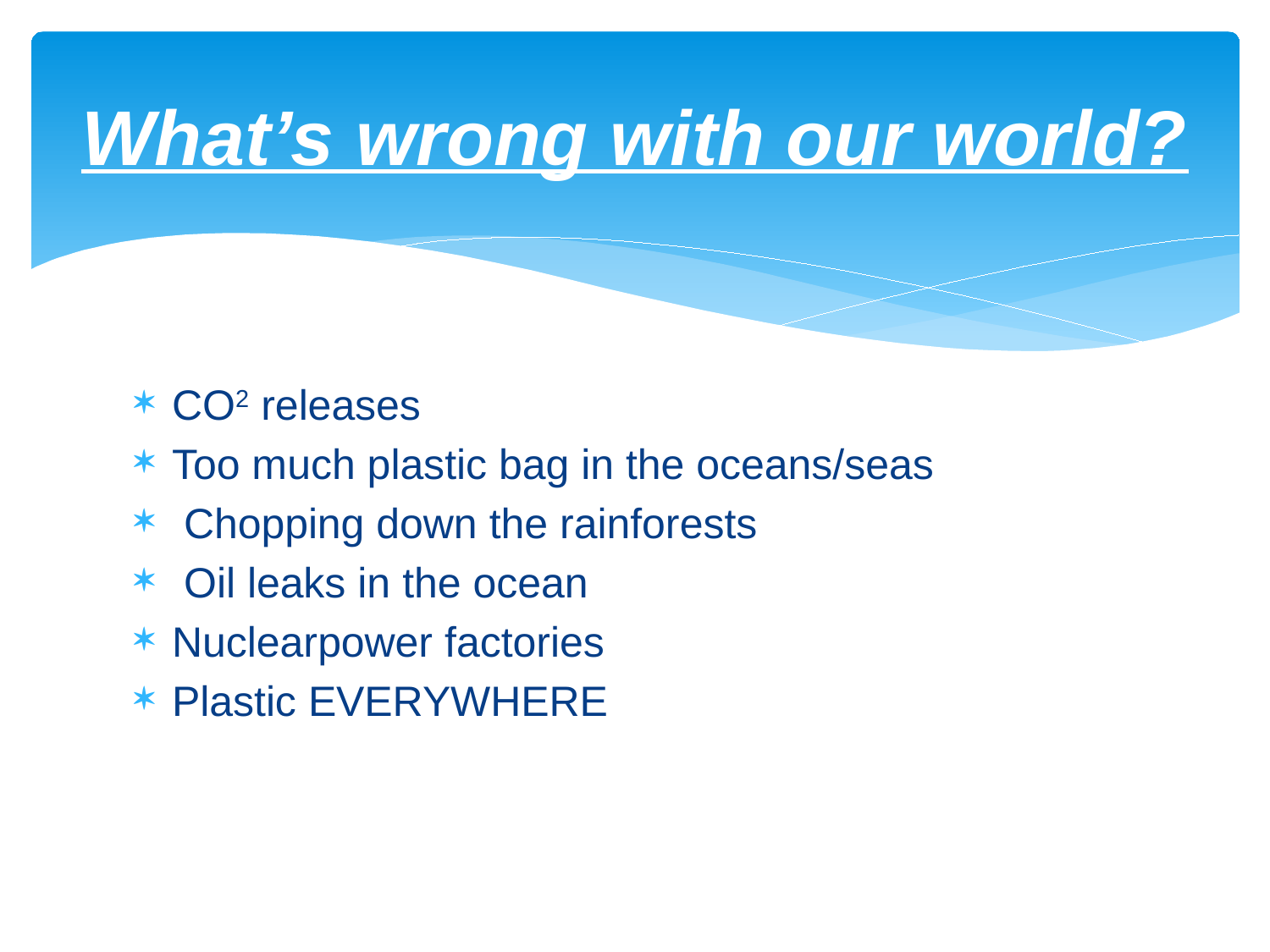

# What’s wrong with our world?
CO2 releases
Too much plastic bag in the oceans/seas
 Chopping down the rainforests
 Oil leaks in the ocean
Nuclearpower factories
Plastic EVERYWHERE